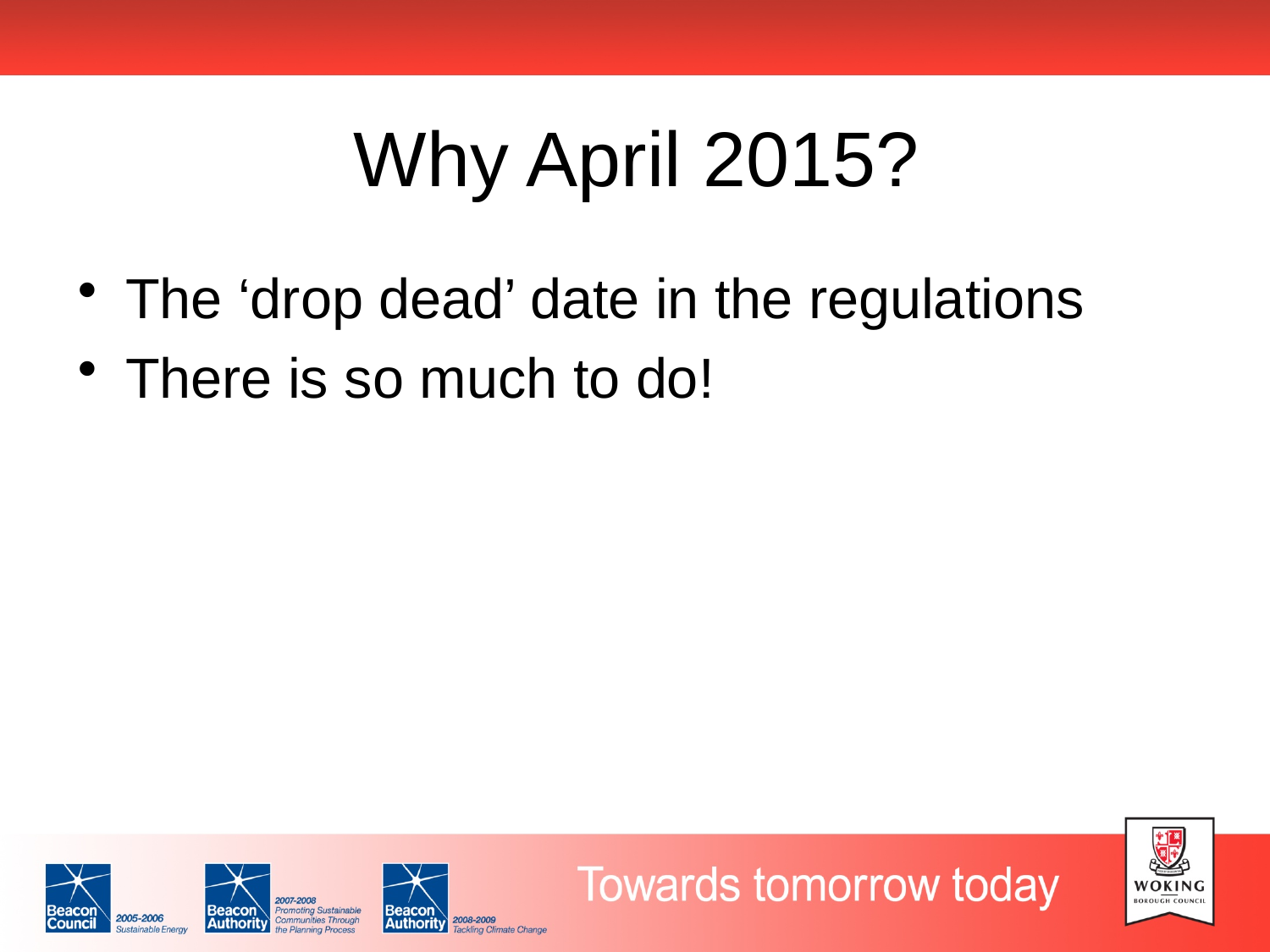

# Why April 2015?
The ‘drop dead’ date in the regulations
There is so much to do!